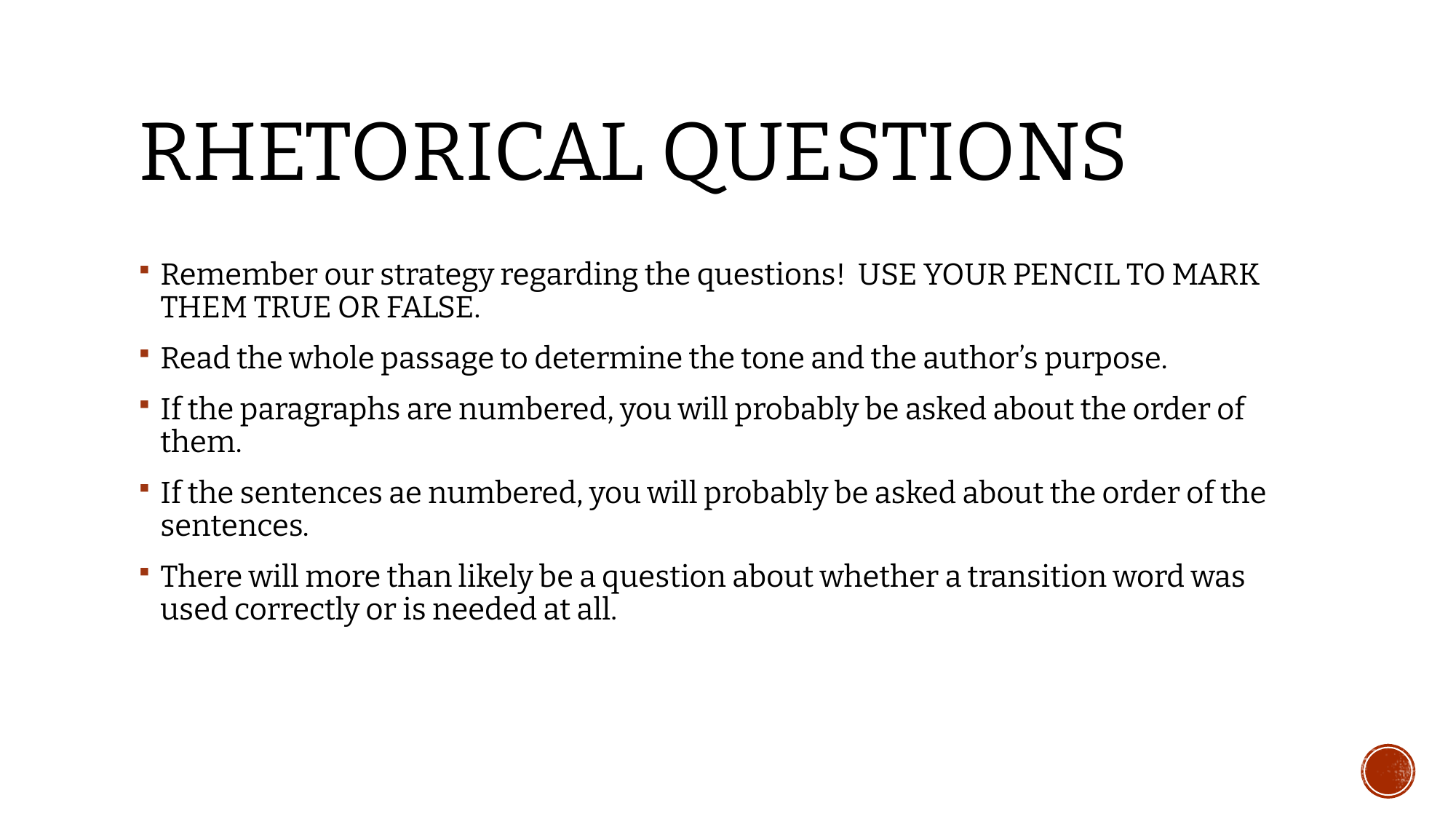

# Rhetorical questions
Remember our strategy regarding the questions!  USE YOUR PENCIL TO MARK THEM TRUE OR FALSE.
Read the whole passage to determine the tone and the author’s purpose.
If the paragraphs are numbered, you will probably be asked about the order of them.
If the sentences ae numbered, you will probably be asked about the order of the sentences.
There will more than likely be a question about whether a transition word was used correctly or is needed at all.